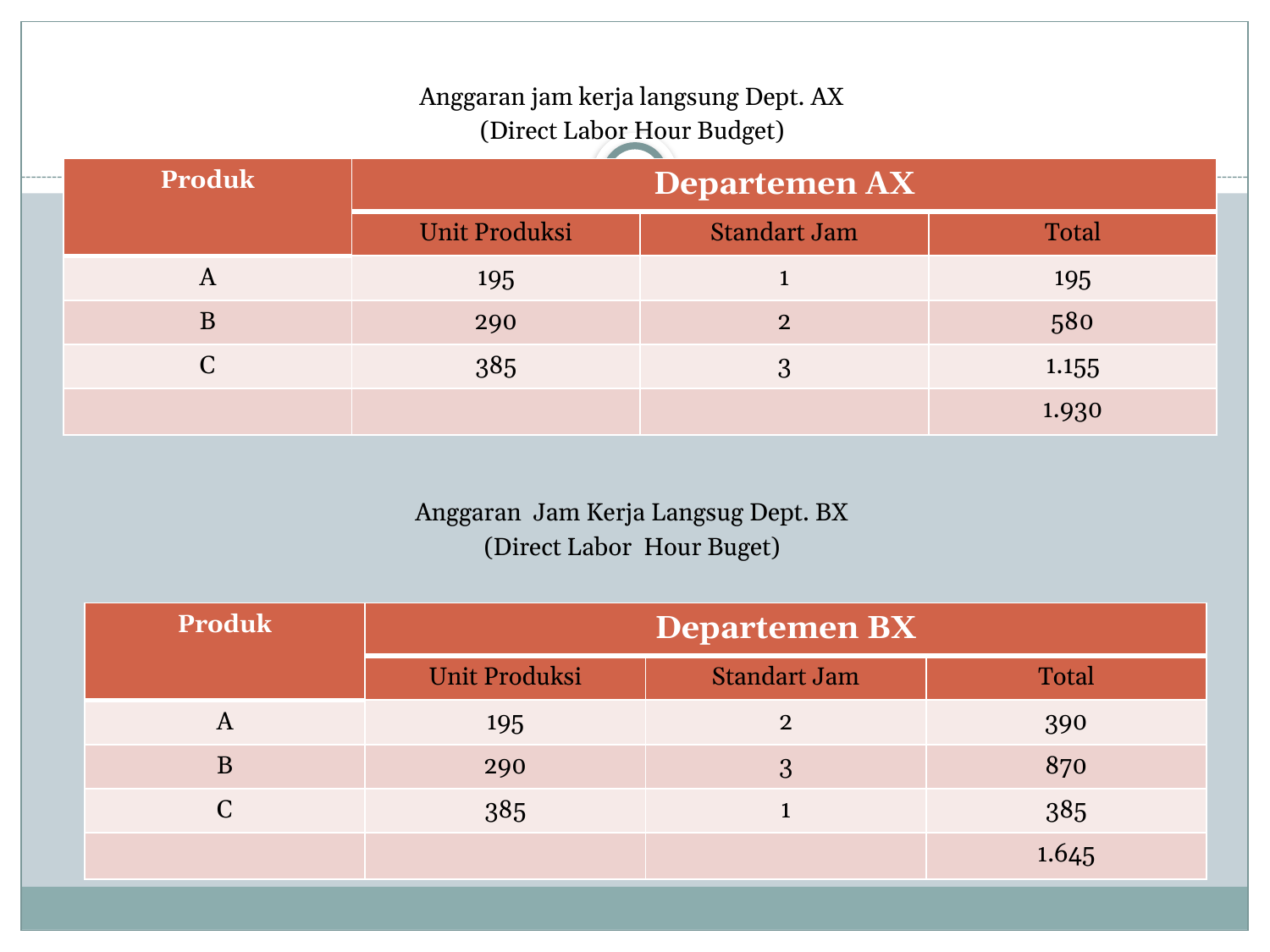

Anggaran jam kerja langsung Dept. AX
(Direct Labor Hour Budget)

Anggaran  Jam Kerja Langsug Dept. BX
(Direct Labor  Hour Buget)

| Produk | Departemen AX |  |  |
| --- | --- | --- | --- |
|  | Unit Produksi | Standart Jam | Total |
| A | 195 | 1 | 195 |
| B | 290 | 2 | 580 |
| C | 385 | 3 | 1.155 |
|  |  |  | 1.930 |
| Produk | Departemen BX |  |  |
| --- | --- | --- | --- |
|  | Unit Produksi | Standart Jam | Total |
| A | 195 | 2 | 390 |
| B | 290 | 3 | 870 |
| C | 385 | 1 | 385 |
|  |  |  | 1.645 |